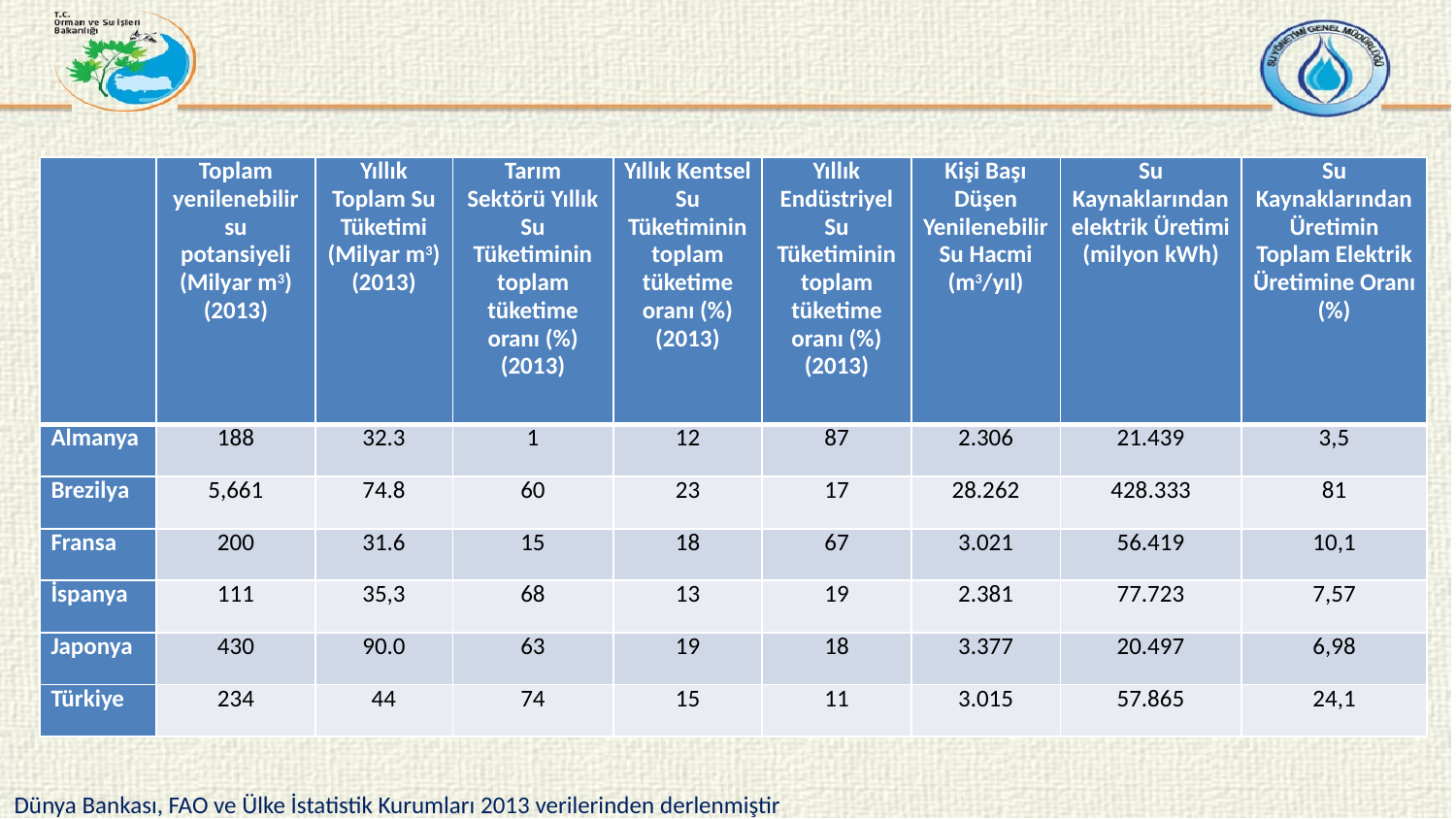

|  | Toplam yenilenebilir su potansiyeli (Milyar m3) (2013) | Yıllık Toplam Su Tüketimi (Milyar m3) (2013) | Tarım Sektörü Yıllık Su Tüketiminin toplam tüketime oranı (%) (2013) | Yıllık Kentsel Su Tüketiminin toplam tüketime oranı (%) (2013) | Yıllık Endüstriyel Su Tüketiminin toplam tüketime oranı (%) (2013) | Kişi Başı Düşen Yenilenebilir Su Hacmi (m3/yıl) | Su Kaynaklarından elektrik Üretimi (milyon kWh) | Su Kaynaklarından Üretimin Toplam Elektrik Üretimine Oranı (%) |
| --- | --- | --- | --- | --- | --- | --- | --- | --- |
| Almanya | 188 | 32.3 | 1 | 12 | 87 | 2.306 | 21.439 | 3,5 |
| Brezilya | 5,661 | 74.8 | 60 | 23 | 17 | 28.262 | 428.333 | 81 |
| Fransa | 200 | 31.6 | 15 | 18 | 67 | 3.021 | 56.419 | 10,1 |
| İspanya | 111 | 35,3 | 68 | 13 | 19 | 2.381 | 77.723 | 7,57 |
| Japonya | 430 | 90.0 | 63 | 19 | 18 | 3.377 | 20.497 | 6,98 |
| Türkiye | 234 | 44 | 74 | 15 | 11 | 3.015 | 57.865 | 24,1 |
Dünya Bankası, FAO ve Ülke İstatistik Kurumları 2013 verilerinden derlenmiştir